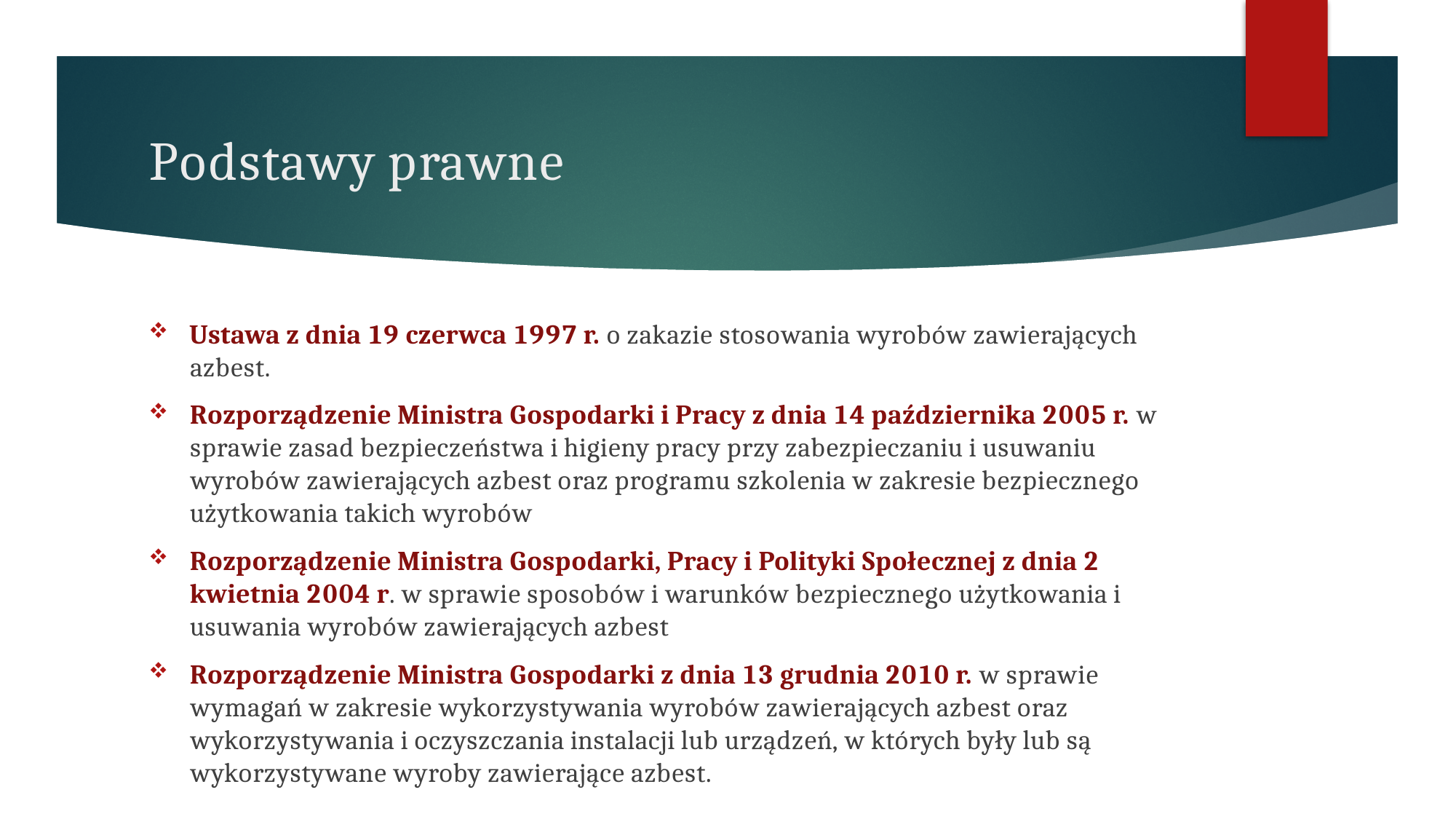

# Podstawy prawne
Ustawa z dnia 19 czerwca 1997 r. o zakazie stosowania wyrobów zawierających azbest.
Rozporządzenie Ministra Gospodarki i Pracy z dnia 14 października 2005 r. w sprawie zasad bezpieczeństwa i higieny pracy przy zabezpieczaniu i usuwaniu wyrobów zawierających azbest oraz programu szkolenia w zakresie bezpiecznego użytkowania takich wyrobów
Rozporządzenie Ministra Gospodarki, Pracy i Polityki Społecznej z dnia 2 kwietnia 2004 r. w sprawie sposobów i warunków bezpiecznego użytkowania i usuwania wyrobów zawierających azbest
Rozporządzenie Ministra Gospodarki z dnia 13 grudnia 2010 r. w sprawie wymagań w zakresie wykorzystywania wyrobów zawierających azbest oraz wykorzystywania i oczyszczania instalacji lub urządzeń, w których były lub są wykorzystywane wyroby zawierające azbest.